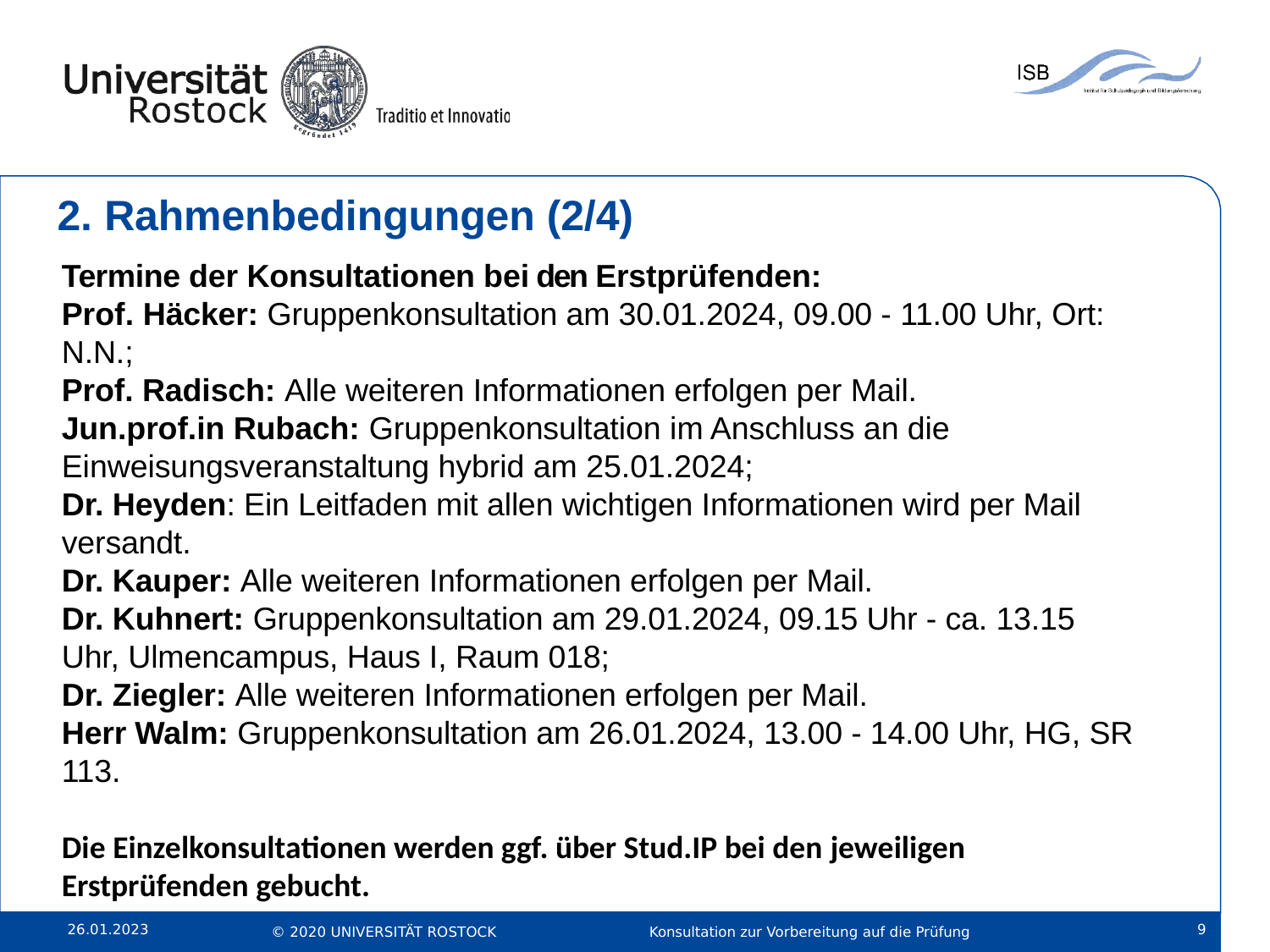

# 2. Rahmenbedingungen (2/4)
Termine der Konsultationen bei den Erstprüfenden:
Prof. Häcker: Gruppenkonsultation am 30.01.2024, 09.00 - 11.00 Uhr, Ort: N.N.;
Prof. Radisch: Alle weiteren Informationen erfolgen per Mail.
Jun.prof.in Rubach: Gruppenkonsultation im Anschluss an die Einweisungsveranstaltung hybrid am 25.01.2024;
Dr. Heyden: Ein Leitfaden mit allen wichtigen Informationen wird per Mail versandt.
Dr. Kauper: Alle weiteren Informationen erfolgen per Mail.
Dr. Kuhnert: Gruppenkonsultation am 29.01.2024, 09.15 Uhr - ca. 13.15 Uhr, Ulmencampus, Haus I, Raum 018;
Dr. Ziegler: Alle weiteren Informationen erfolgen per Mail.
Herr Walm: Gruppenkonsultation am 26.01.2024, 13.00 - 14.00 Uhr, HG, SR 113.

Die Einzelkonsultationen werden ggf. über Stud.IP bei den jeweiligen  Erstprüfenden gebucht.

26.01.2023
9
© 2020 UNIVERSITÄT ROSTOCK
Konsultation zur Vorbereitung auf die Prüfung